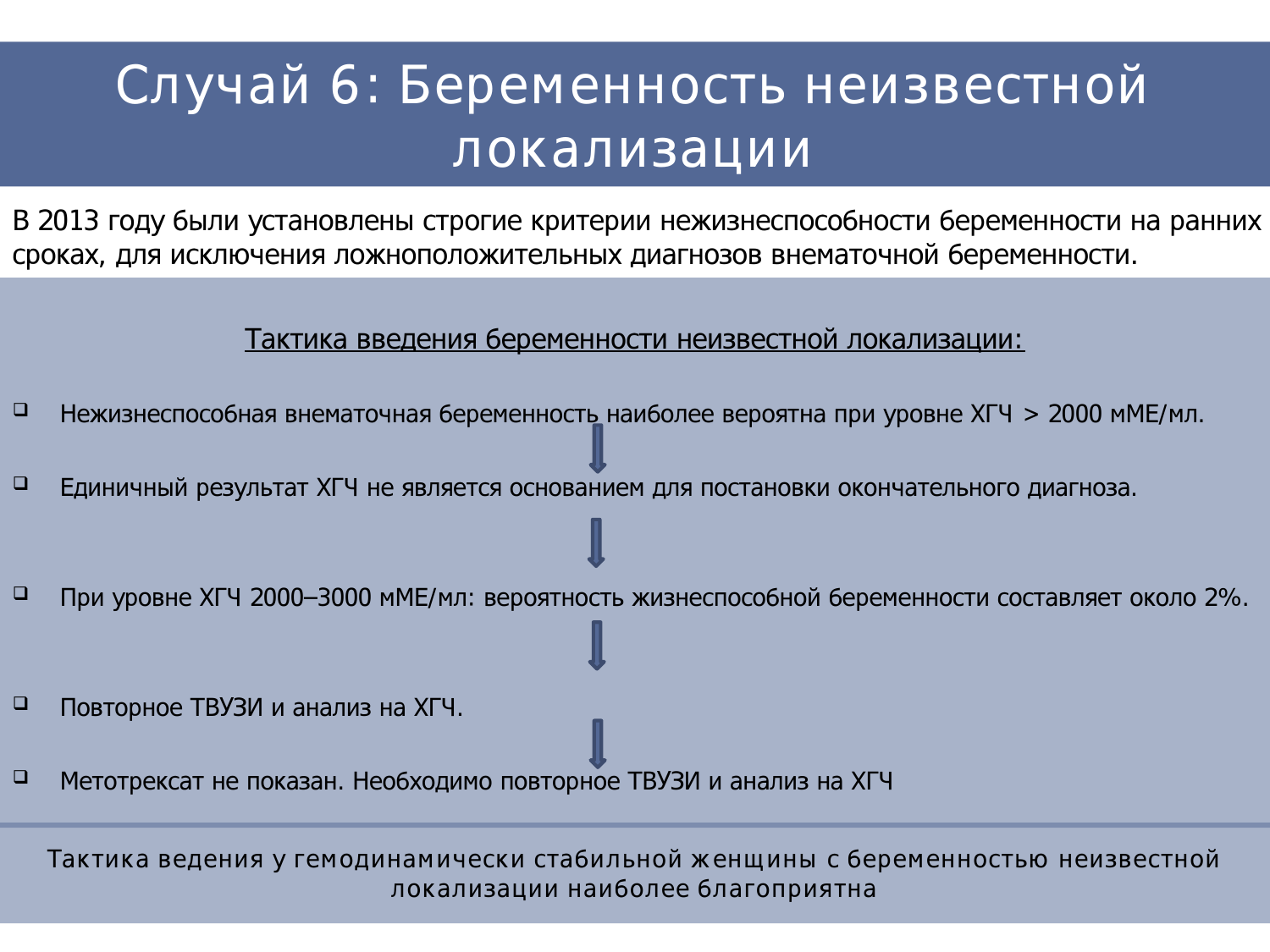

Случай 6: Беременность неизвестной локализации
В 2013 году были установлены строгие критерии нежизнеспособности беременности на ранних сроках, для исключения ложноположительных диагнозов внематочной беременности.

Тактика введения беременности неизвестной локализации:

Нежизнеспособная внематочная беременность наиболее вероятна при уровне ХГЧ > 2000 мМЕ/мл.

Единичный результат ХГЧ не является основанием для постановки окончательного диагноза.

При уровне ХГЧ 2000–3000 мМЕ/мл: вероятность жизнеспособной беременности составляет около 2%.

Повторное ТВУЗИ и анализ на ХГЧ.

Метотрексат не показан. Необходимо повторное ТВУЗИ и анализ на ХГЧ

Тактика ведения у гемодинамически стабильной женщины с беременностью неизвестной локализации наиболее благоприятна